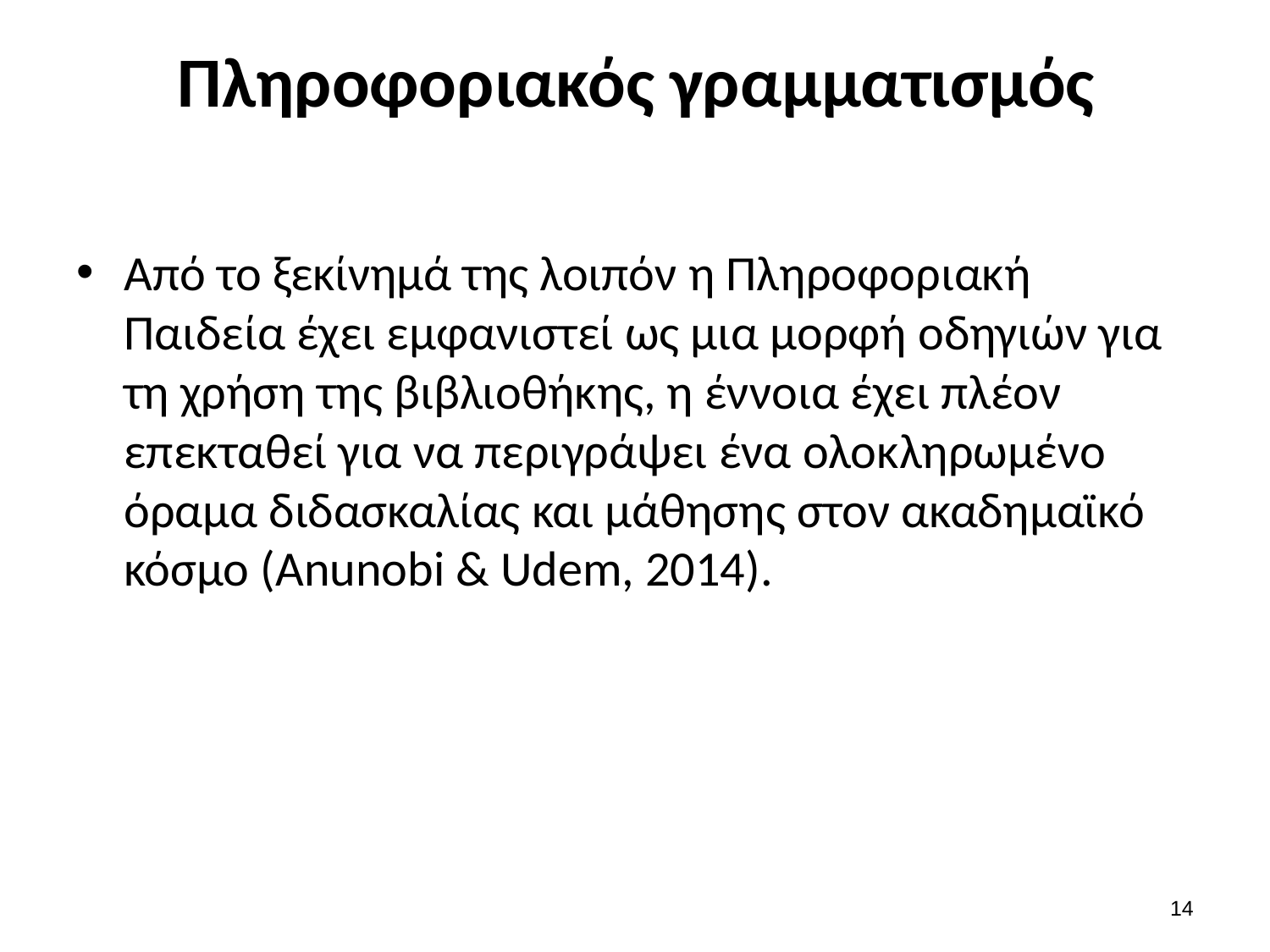

# Πληροφοριακός γραμματισμός

Από το ξεκίνημά της λοιπόν η Πληροφοριακή Παιδεία έχει εμφανιστεί ως μια μορφή οδηγιών για τη χρήση της βιβλιοθήκης, η έννοια έχει πλέον επεκταθεί για να περιγράψει ένα ολοκληρωμένο όραμα διδασκαλίας και μάθησης στον ακαδημαϊκό κόσμο (Anunobi & Udem, 2014).
14